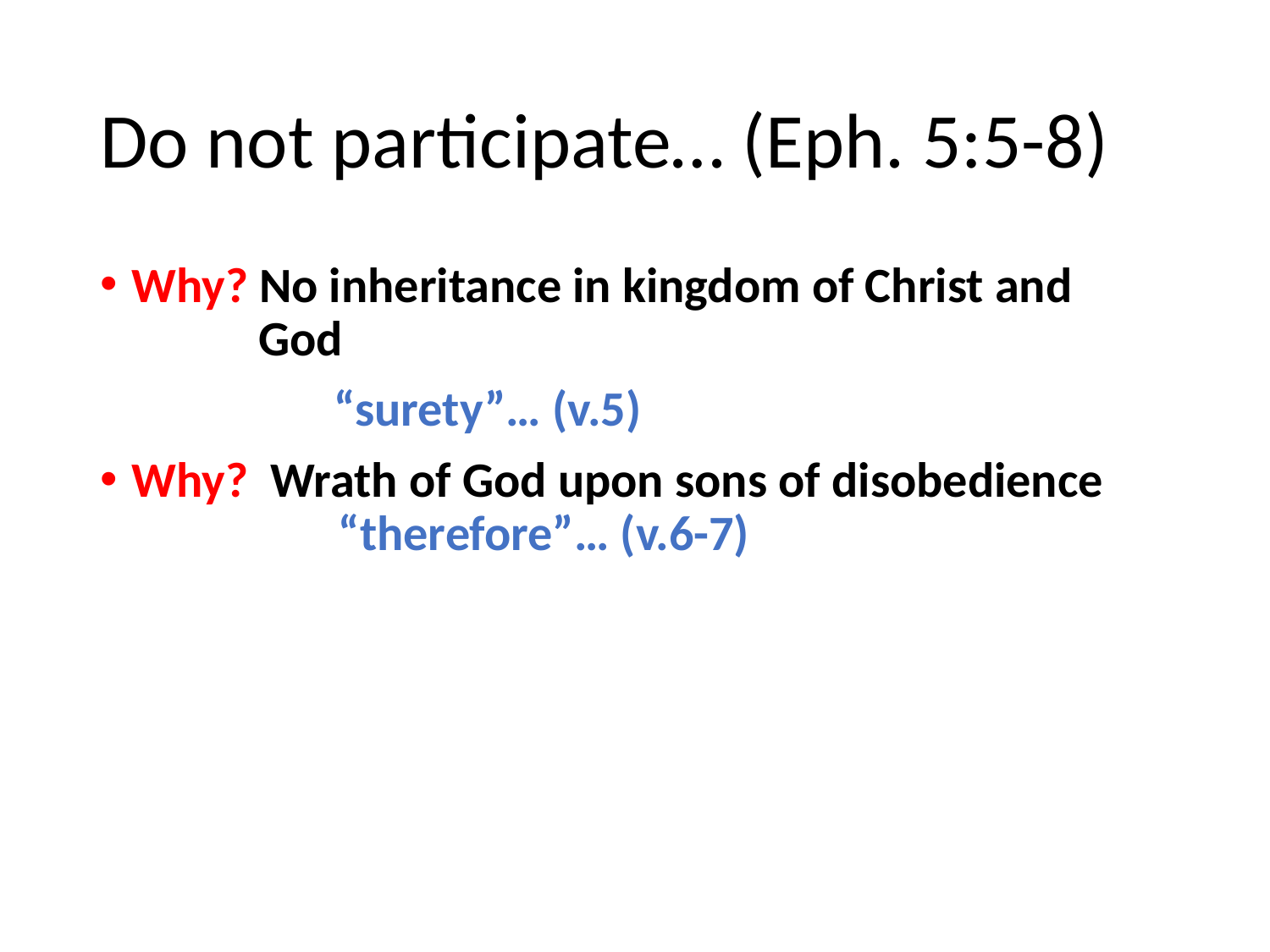

# Do not participate… (Eph. 5:5-8)
Why? No inheritance in kingdom of Christ and   	 	God     (Eph. 5:5)
                  “surety”… (v.5)
Why?  Wrath of God upon sons of disobedience  (Eph. 5:6) “therefore”… (v.6-7)